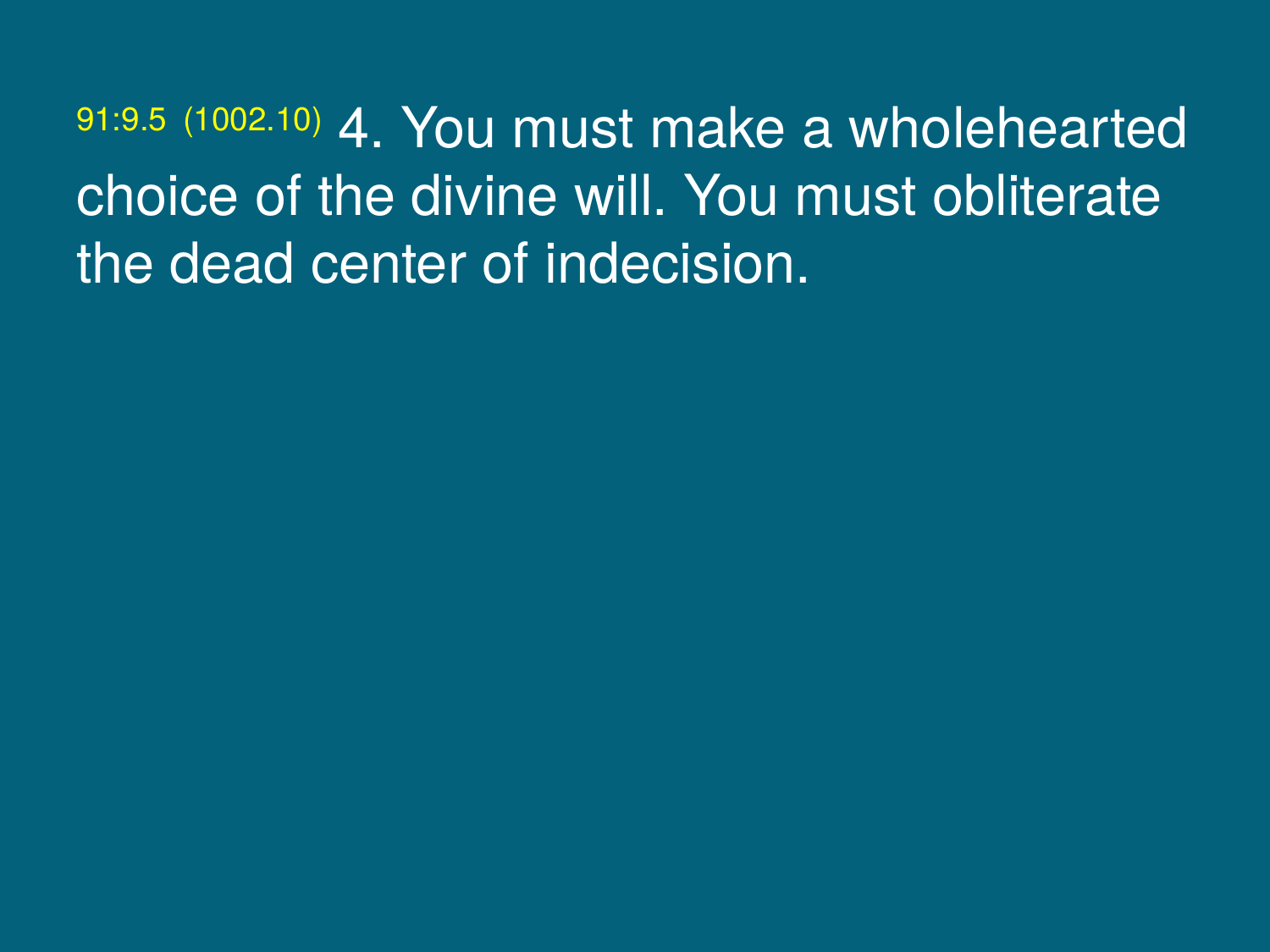

91:9.5 (1002.10) 4. You must make a wholehearted choice of the divine will. You must obliterate the dead center of indecision.